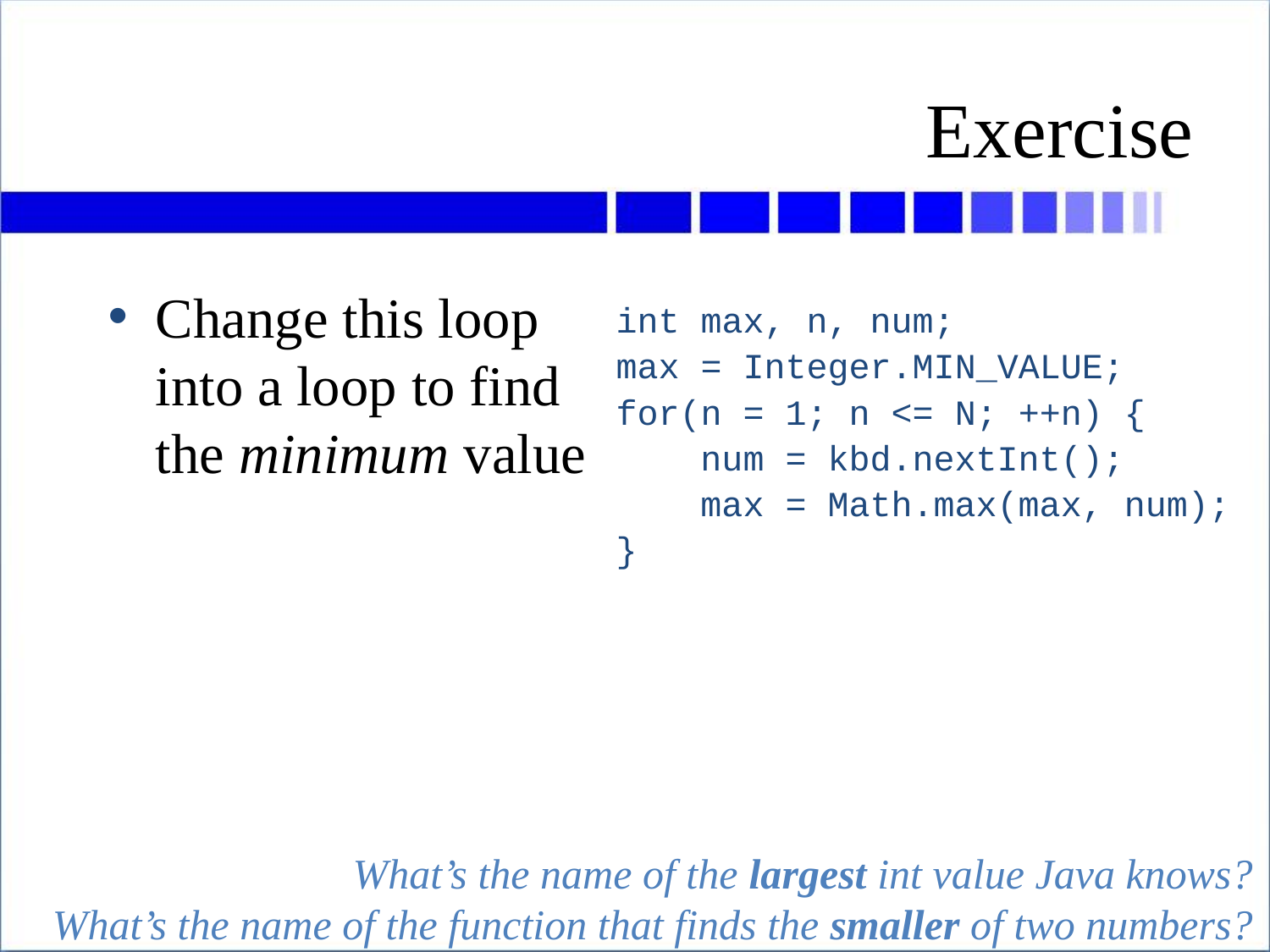

# Exercise
Change this loop
into a loop to find
the minimum value
int max, n, num;
max = Integer.MIN_VALUE;
for(n = 1; n <= N; ++n) {
    num = kbd.nextInt();
    max = Math.max(max, num);
}

What’s the name of the largest int value Java knows?
What’s the name of the function that finds the smaller of two numbers?